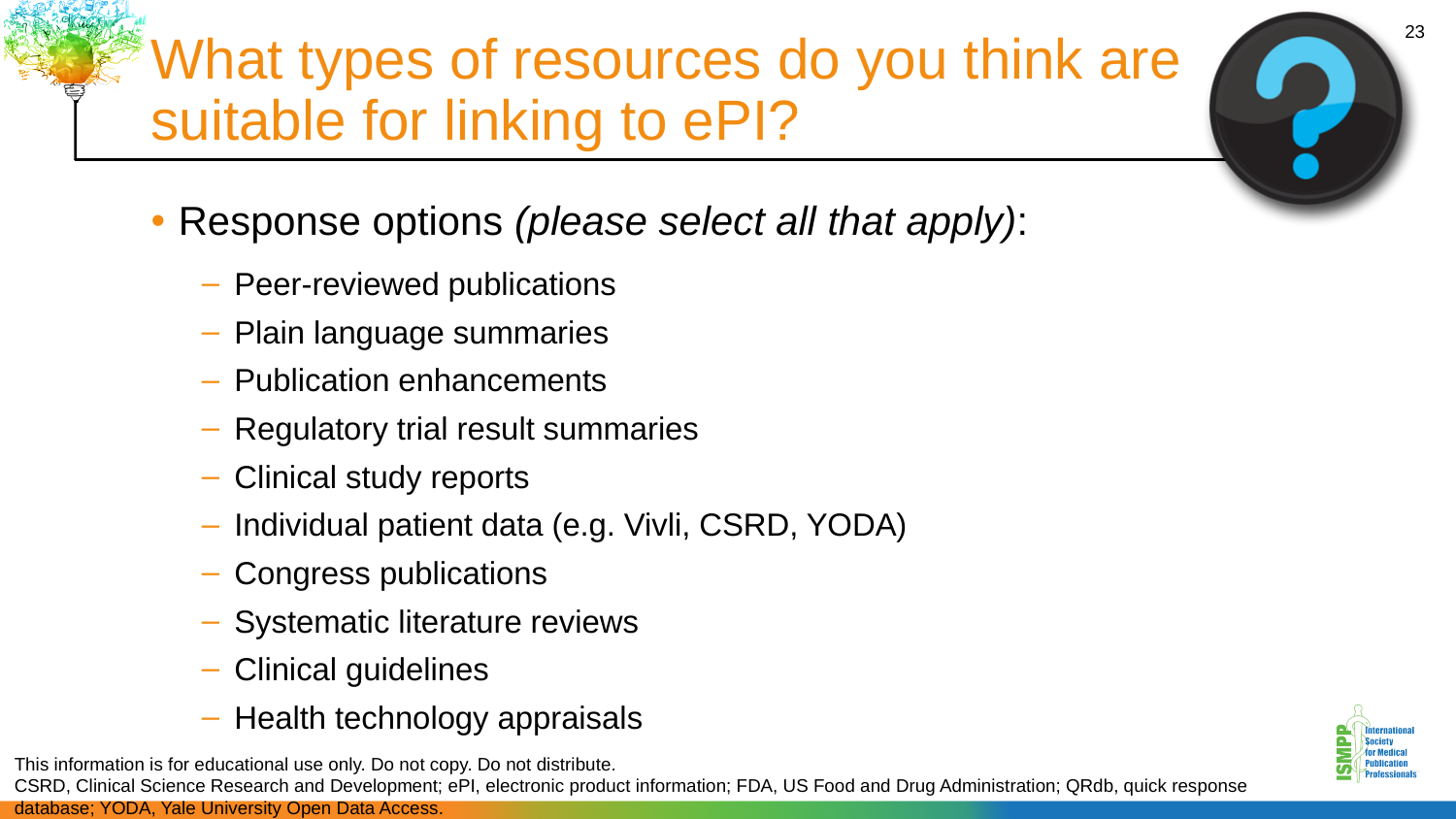

# What types of resources do you think are suitable for linking to ePI?
23
Response options (please select all that apply):
Peer-reviewed publications
Plain language summaries
Publication enhancements
Regulatory trial result summaries
Clinical study reports
Individual patient data (e.g. Vivli, CSRD, YODA)
Congress publications
Systematic literature reviews
Clinical guidelines
Health technology appraisals
This information is for educational use only. Do not copy. Do not distribute.
CSRD, Clinical Science Research and Development; ePI, electronic product information; FDA, US Food and Drug Administration; QRdb, quick response database; YODA, Yale University Open Data Access.